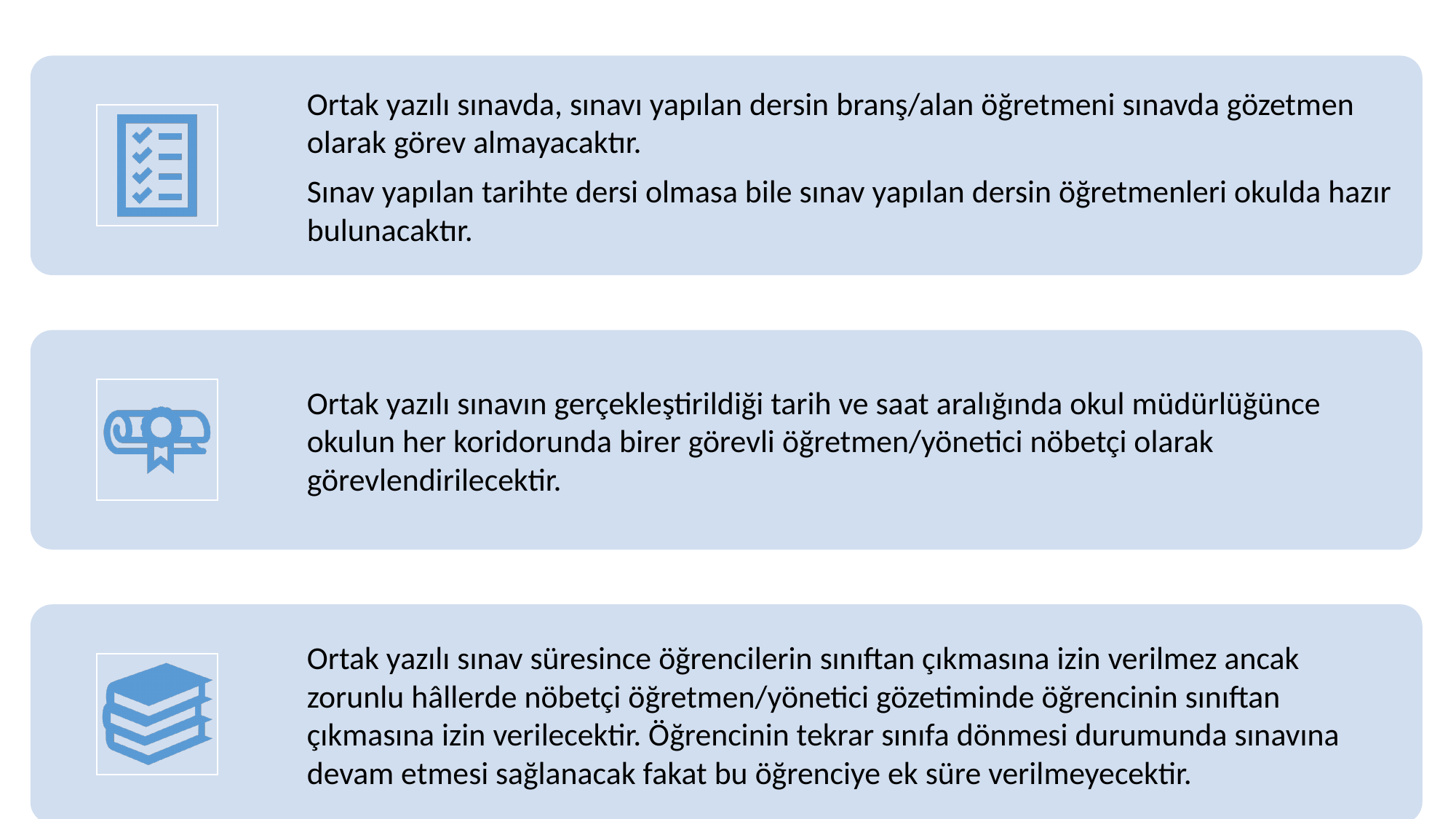

Ortak yazılı sınavda, sınavı yapılan dersin branş/alan öğretmeni sınavda gözetmen olarak görev almayacaktır.
Sınav yapılan tarihte dersi olmasa bile sınav yapılan dersin öğretmenleri okulda hazır bulunacaktır.
Ortak yazılı sınavın gerçekleştirildiği tarih ve saat aralığında okul müdürlüğünce okulun her koridorunda birer görevli öğretmen/yönetici nöbetçi olarak görevlendirilecektir.
Ortak yazılı sınav süresince öğrencilerin sınıftan çıkmasına izin verilmez ancak zorunlu hâllerde nöbetçi öğretmen/yönetici gözetiminde öğrencinin sınıftan çıkmasına izin verilecektir. Öğrencinin tekrar sınıfa dönmesi durumunda sınavına devam etmesi sağlanacak fakat bu öğrenciye ek süre verilmeyecektir.